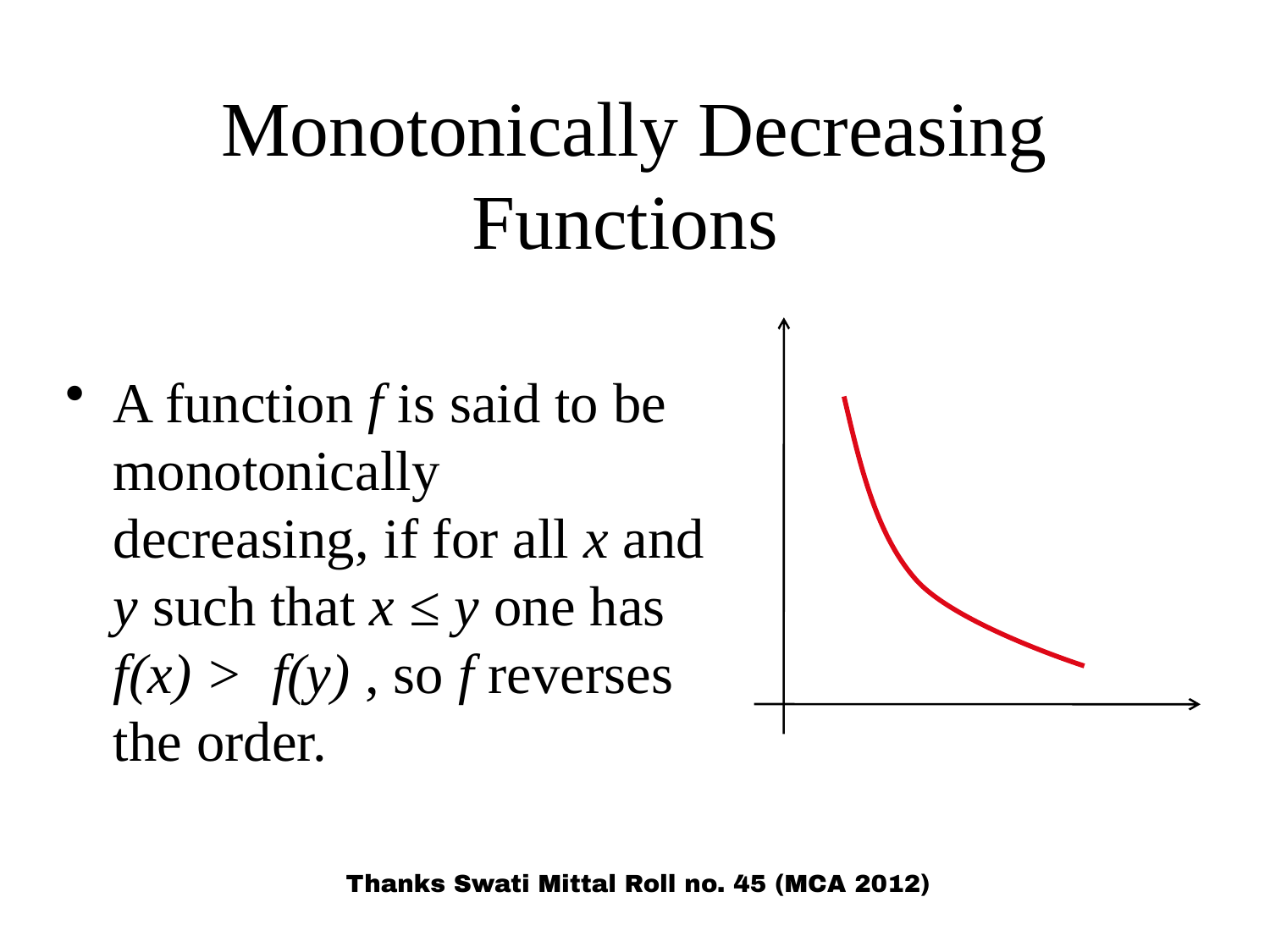

# Monotonically Decreasing Functions
A function f is said to be monotonically decreasing, if for all x and y such that x ≤ y one has f(x) >  f(y) , so f reverses the order.

Thanks Swati Mittal Roll no. 45 (MCA 2012)